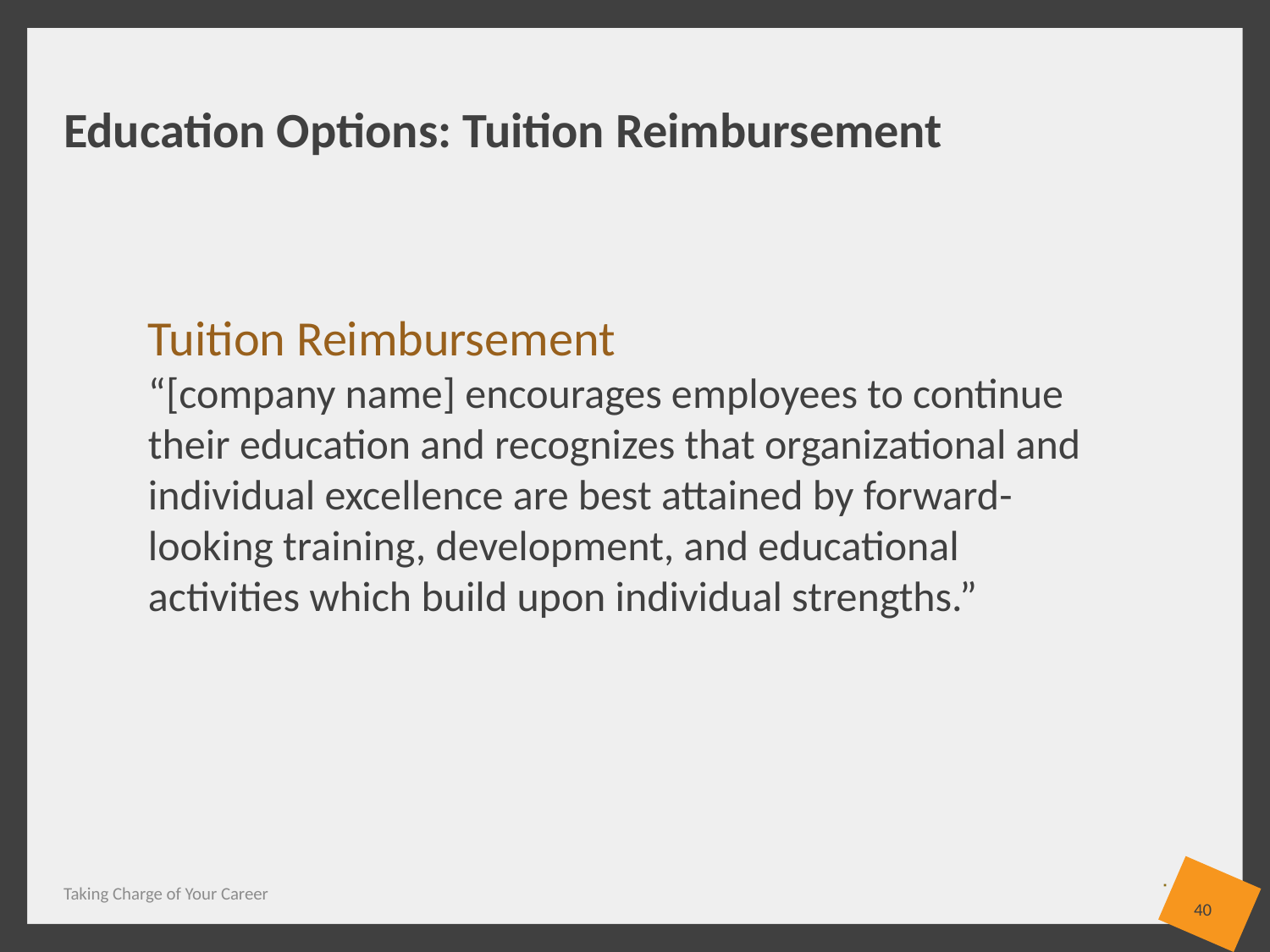

# Education Options: Tuition Reimbursement
Tuition Reimbursement
“[company name] encourages employees to continue their education and recognizes that organizational and individual excellence are best attained by forward-looking training, development, and educational activities which build upon individual strengths.”
Taking Charge of Your Career
40